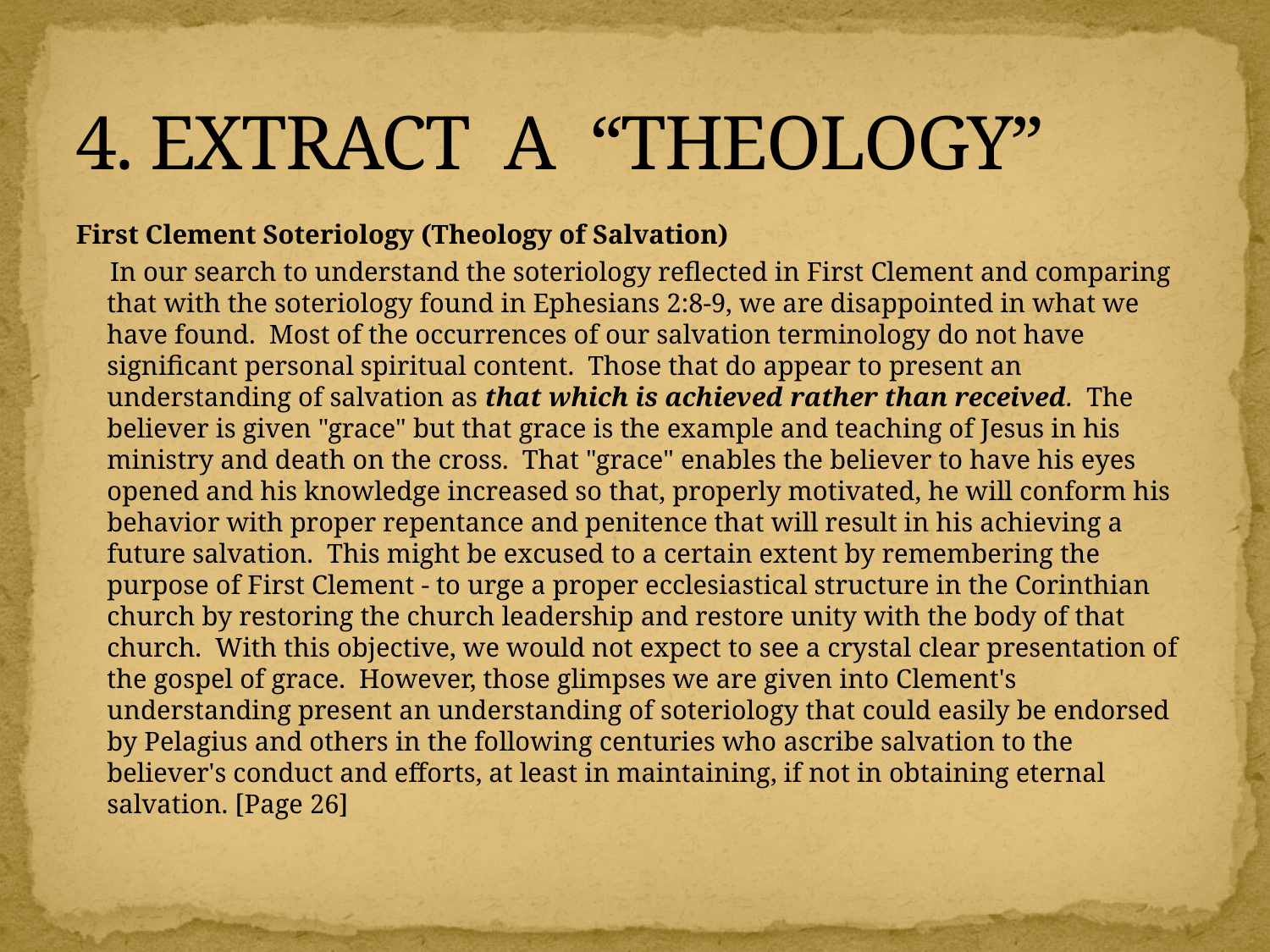

# 4. EXTRACT  A  “THEOLOGY”
First Clement Soteriology (Theology of Salvation)
     In our search to understand the soteriology reflected in First Clement and comparing that with the soteriology found in Ephesians 2:8-9, we are disappointed in what we have found.  Most of the occurrences of our salvation terminology do not have significant personal spiritual content.  Those that do appear to present an understanding of salvation as that which is achieved rather than received.  The believer is given "grace" but that grace is the example and teaching of Jesus in his ministry and death on the cross.  That "grace" enables the believer to have his eyes opened and his knowledge increased so that, properly motivated, he will conform his behavior with proper repentance and penitence that will result in his achieving a future salvation.  This might be excused to a certain extent by remembering the purpose of First Clement - to urge a proper ecclesiastical structure in the Corinthian church by restoring the church leadership and restore unity with the body of that church.  With this objective, we would not expect to see a crystal clear presentation of the gospel of grace.  However, those glimpses we are given into Clement's understanding present an understanding of soteriology that could easily be endorsed by Pelagius and others in the following centuries who ascribe salvation to the believer's conduct and efforts, at least in maintaining, if not in obtaining eternal salvation. [Page 26]